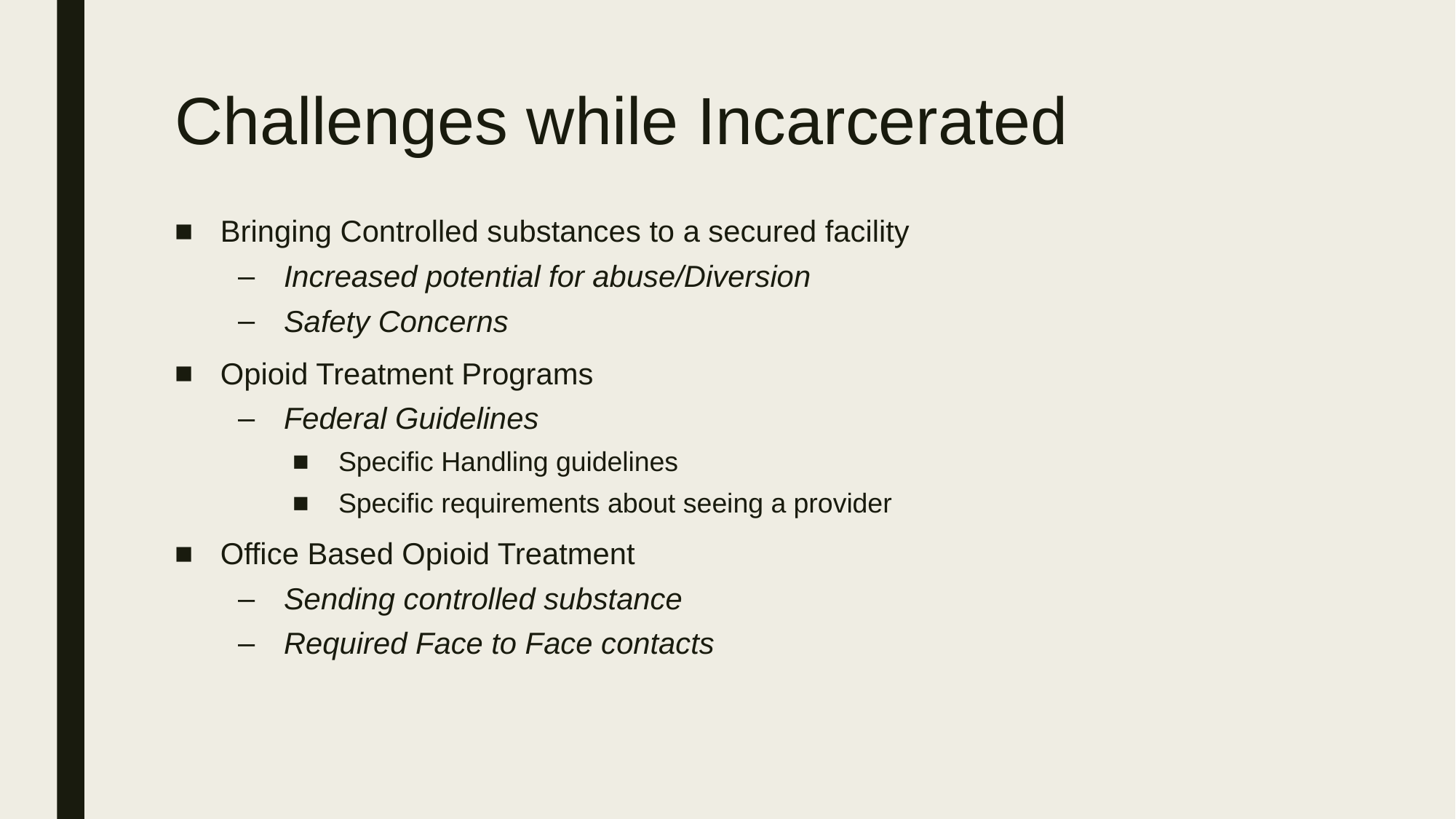

# Challenges while Incarcerated
Bringing Controlled substances to a secured facility
Increased potential for abuse/Diversion
Safety Concerns
Opioid Treatment Programs
Federal Guidelines
Specific Handling guidelines
Specific requirements about seeing a provider
Office Based Opioid Treatment
Sending controlled substance
Required Face to Face contacts